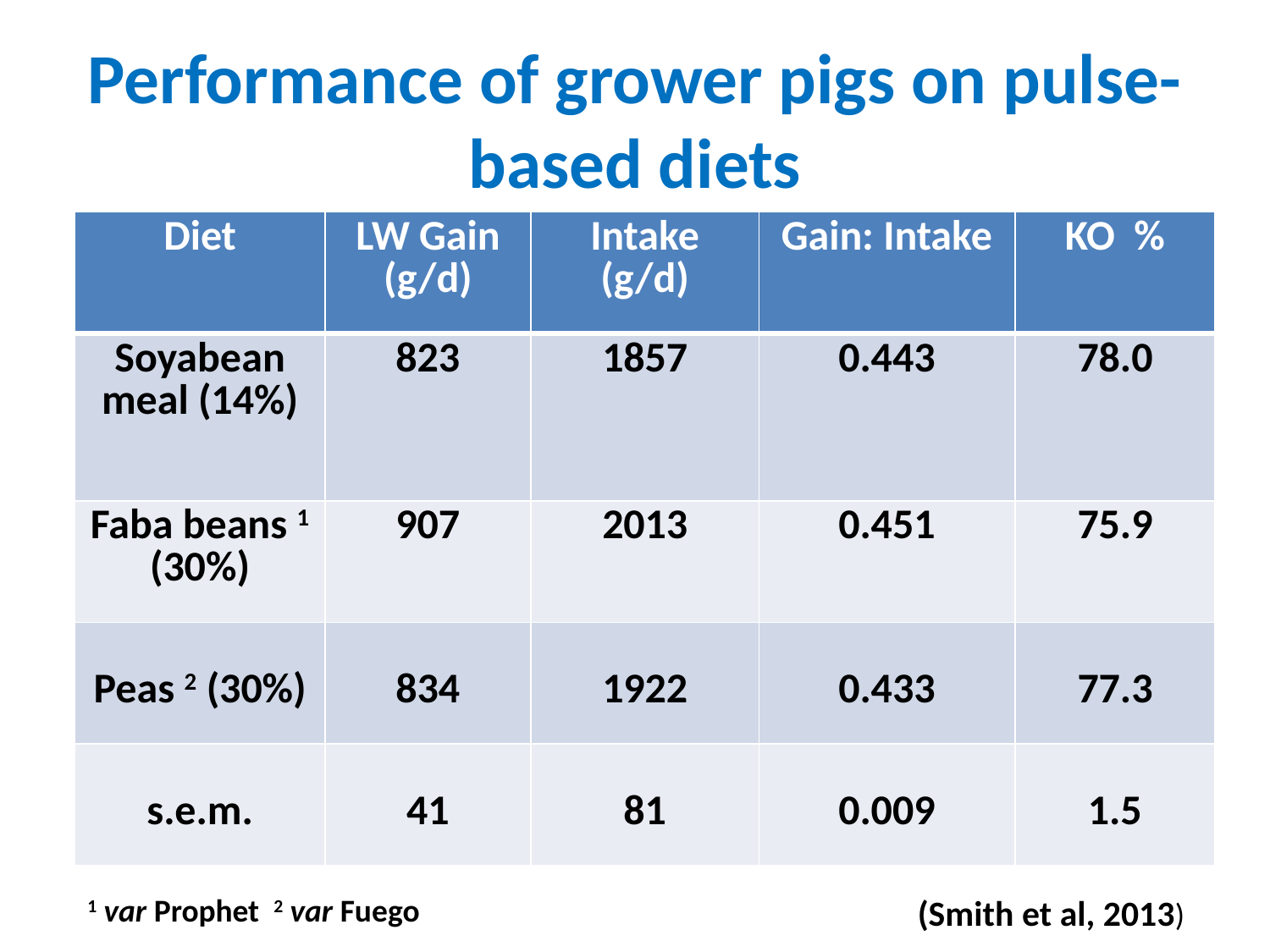

# Performance of grower pigs on pulse-based diets
| Diet | LW Gain (g/d) | Intake (g/d) | Gain: Intake | KO % |
| --- | --- | --- | --- | --- |
| Soyabean meal (14%) | 823 | 1857 | 0.443 | 78.0 |
| Faba beans 1 (30%) | 907 | 2013 | 0.451 | 75.9 |
| Peas 2 (30%) | 834 | 1922 | 0.433 | 77.3 |
| s.e.m. | 41 | 81 | 0.009 | 1.5 |
1 var Prophet  2 var Fuego
(Smith et al, 2013)